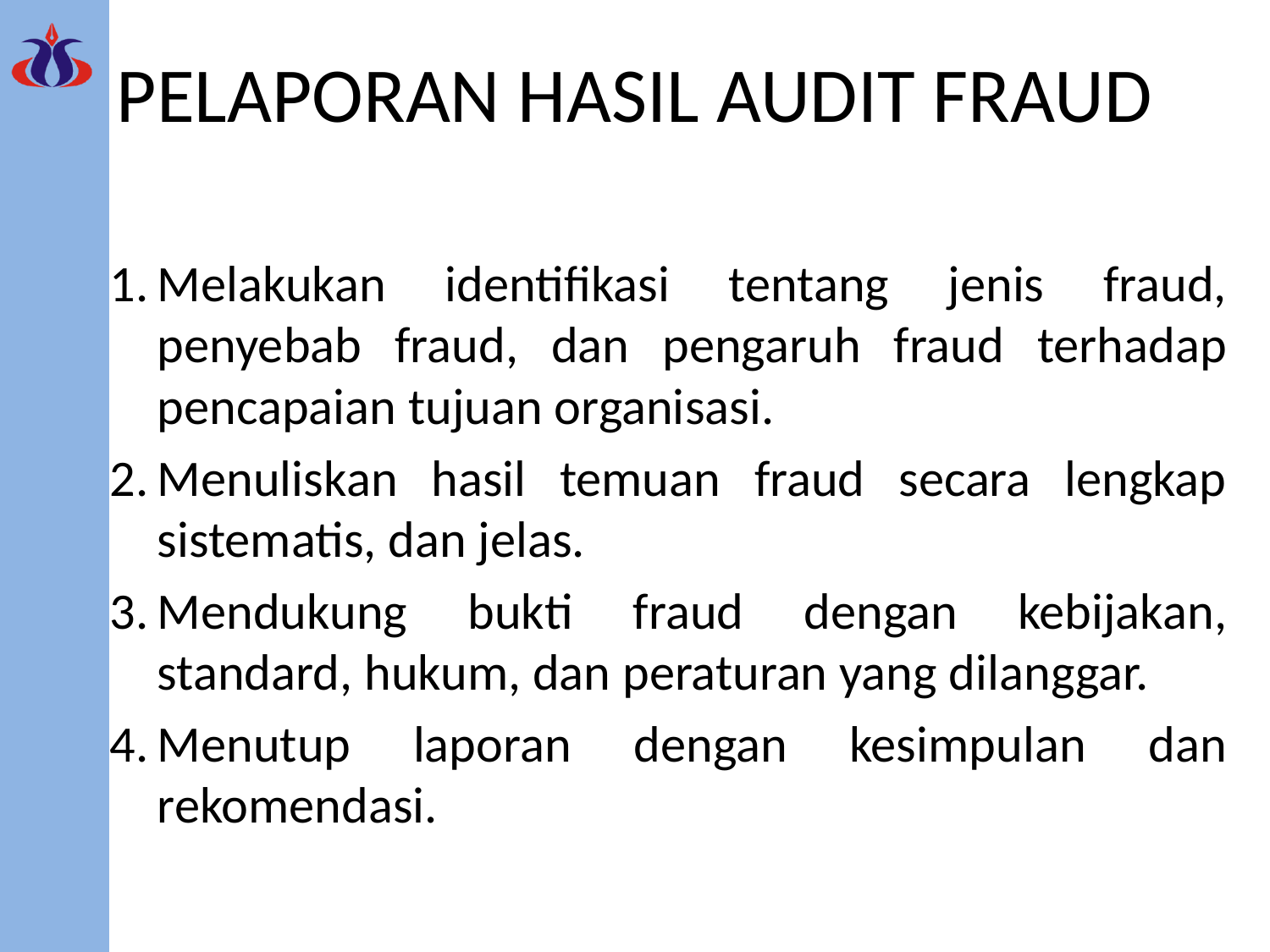

# PELAPORAN HASIL AUDIT FRAUD
Melakukan identifikasi tentang jenis fraud, penyebab fraud, dan pengaruh fraud terhadap pencapaian tujuan organisasi.
Menuliskan hasil temuan fraud secara lengkap sistematis, dan jelas.
Mendukung bukti fraud dengan kebijakan, standard, hukum, dan peraturan yang dilanggar.
Menutup laporan dengan kesimpulan dan rekomendasi.